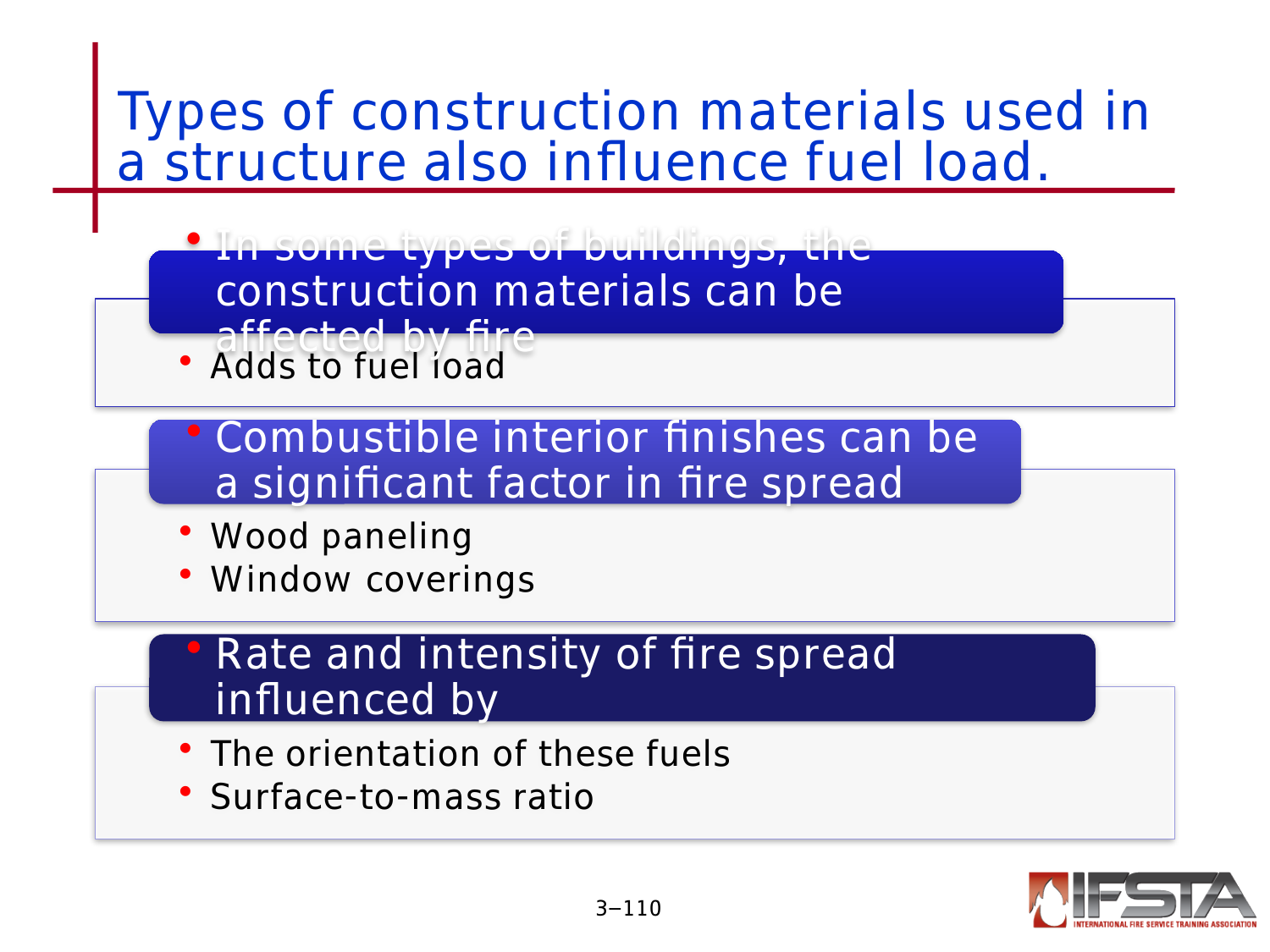

Types of construction materials used in a structure also influence fuel load.
Adds to fuel load
In some types of buildings, the construction materials can be affected by fire
Wood paneling
Window coverings
Combustible interior finishes can be a significant factor in fire spread
The orientation of these fuels
Surface-to-mass ratio
Rate and intensity of fire spread influenced by
3–110